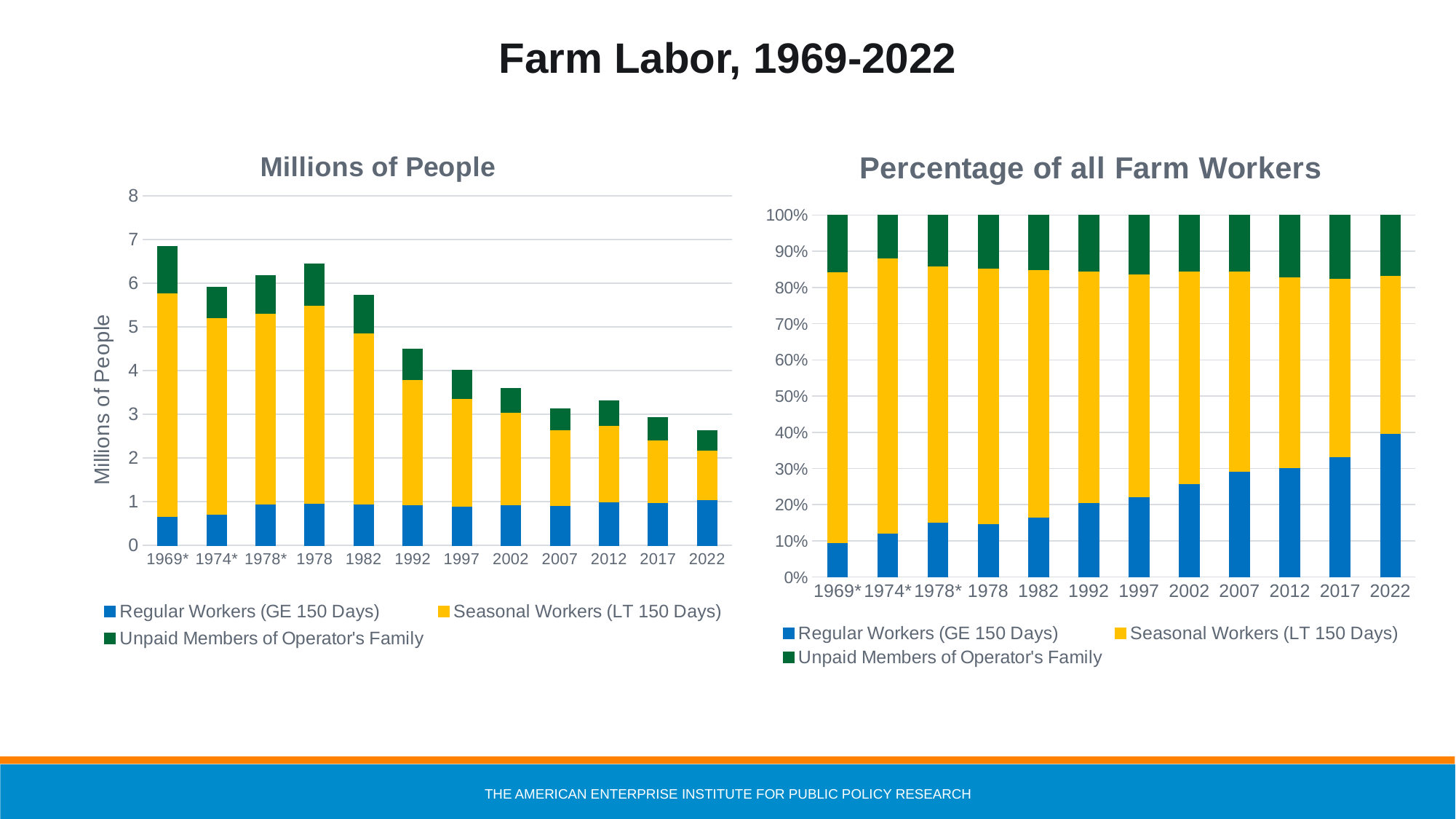

Farm Labor, 1969-2022

### Chart: Millions of People

| Category | Regular Workers (GE 150 Days) | Seasonal Workers (LT 150 Days) | Unpaid Members of Operator's Family |
|---|---|---|---|
| 1969* | 0.65437 | 5.125604 | 1.069095 |
| 1974* | 0.712715 | 4.502517 | 0.700941 |
| 1978* | 0.939984 | 4.369189 | 0.874304 |
| 1978 | 0.953694 | 4.5455 | 0.951905 |
| 1982 | 0.949481 | 3.906376 | 0.869837 |
| 1992 | 0.919194 | 2.882684 | 0.693011 |
| 1997 | 0.890467 | 2.461561 | 0.650623 |
| 2002 | 0.927708 | 2.108762 | 0.554434 |
| 2007 | 0.911439 | 1.72507 | 0.482186 |
| 2012 | 0.999596 | 1.736821 | 0.566469 |
| 2017 | 0.97394 | 1.437073 | 0.513137 |
| 2022 | 1.041985 | 1.142508 | 0.43731 |

### Chart: Percentage of all Farm Workers

| Category | Regular Workers (GE 150 Days) | Seasonal Workers (LT 150 Days) | Unpaid Members of Operator's Family |
|---|---|---|---|
| 1969* | 0.65437 | 5.125604 | 1.069095 |
| 1974* | 0.712715 | 4.502517 | 0.700941 |
| 1978* | 0.939984 | 4.369189 | 0.874304 |
| 1978 | 0.953694 | 4.5455 | 0.951905 |
| 1982 | 0.949481 | 3.906376 | 0.869837 |
| 1992 | 0.919194 | 2.882684 | 0.693011 |
| 1997 | 0.890467 | 2.461561 | 0.650623 |
| 2002 | 0.927708 | 2.108762 | 0.554434 |
| 2007 | 0.911439 | 1.72507 | 0.482186 |
| 2012 | 0.999596 | 1.736821 | 0.566469 |
| 2017 | 0.97394 | 1.437073 | 0.513137 |
| 2022 | 1.041985 | 1.142508 | 0.43731 |
The American Enterprise Institute for Public Policy Research